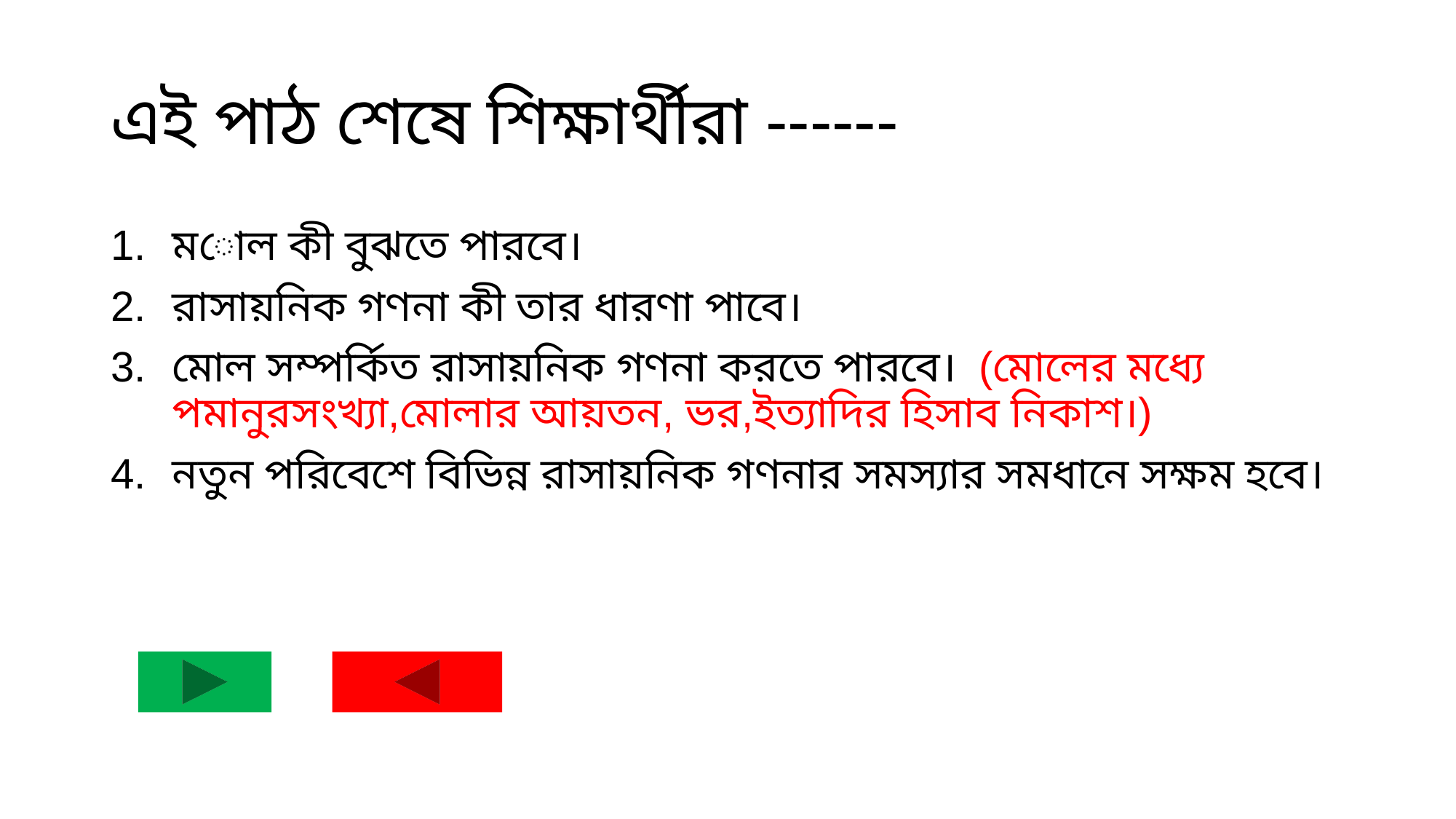

# এই পাঠ শেষে শিক্ষার্থীরা ------
মোল কী বুঝতে পারবে।
রাসায়নিক গণনা কী তার ধারণা পাবে।
মোল সম্পর্কিত রাসায়নিক গণনা করতে পারবে।  (মোলের মধ্যে পমানুরসংখ্যা,মোলার আয়তন, ভর,ইত্যাদির হিসাব নিকাশ।)
নতুন পরিবেশে বিভিন্ন রাসায়নিক গণনার সমস্যার সমধানে সক্ষম হবে।